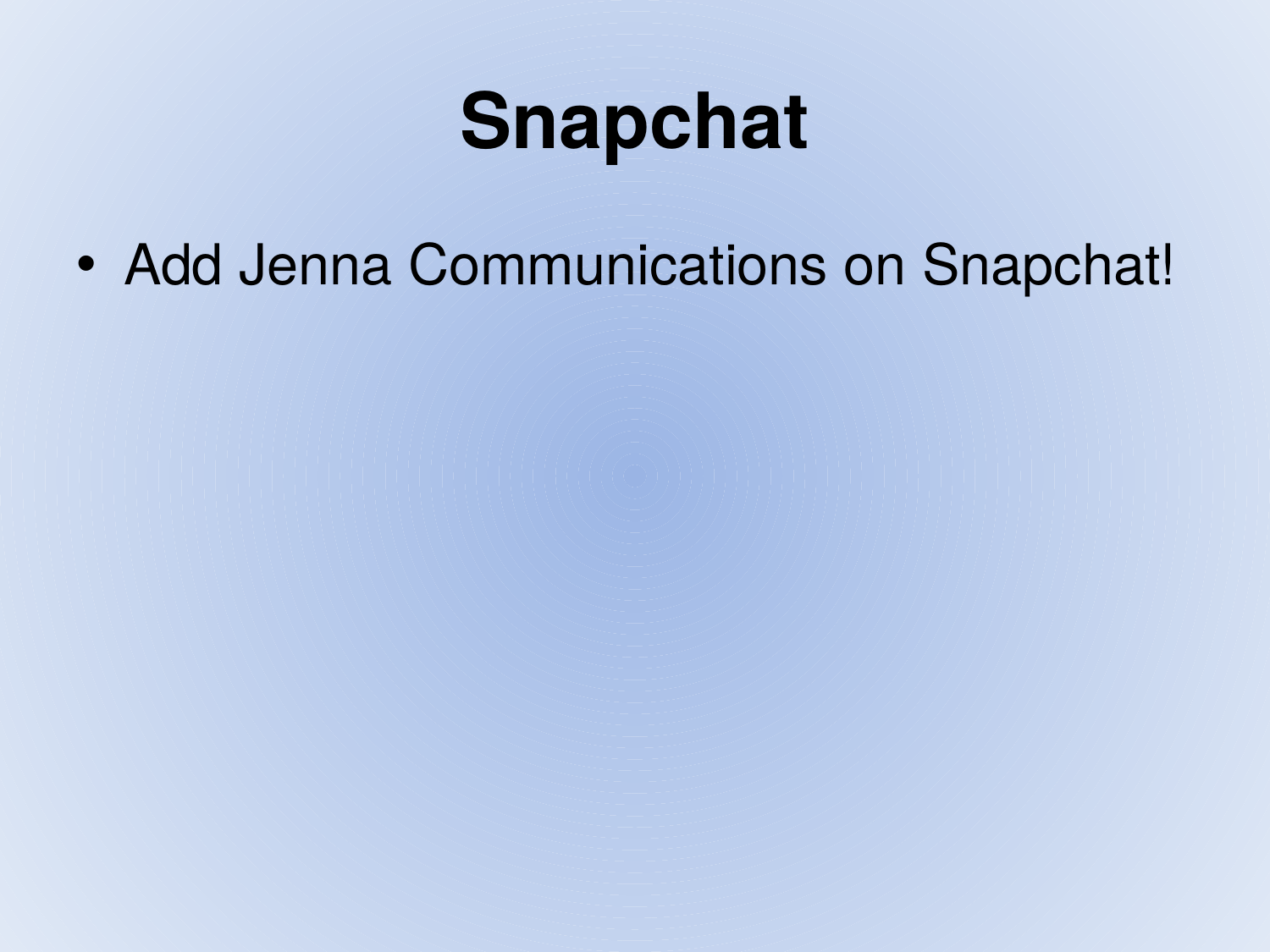

# Snapchat
Add Jenna Communications on Snapchat!